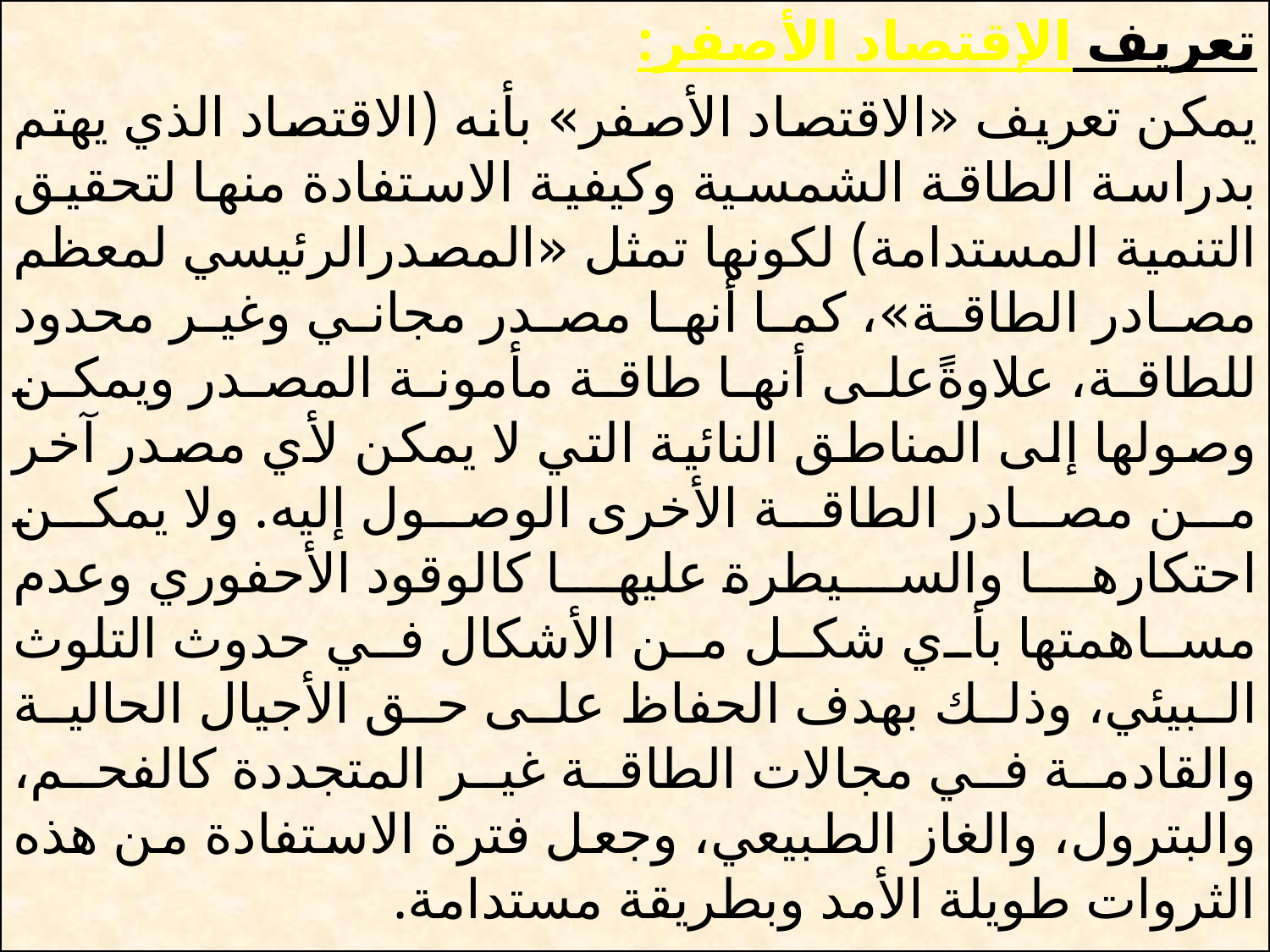

تعريف الإقتصاد الأصفر:
يمكن تعريف «الاقتصاد الأصفر» بأنه (الاقتصاد الذي يهتم بدراسة الطاقة الشمسية وكيفية الاستفادة منها لتحقيق التنمية المستدامة) لكونها تمثل «المصدرالرئيسي لمعظم مصادر الطاقة»، كما أنها مصدر مجاني وغير محدود للطاقة، علاوةًعلى أنها طاقة مأمونة المصدر ويمكن وصولها إلى المناطق النائية التي لا يمكن لأي مصدر آخر من مصادر الطاقة الأخرى الوصول إليه. ولا يمكن احتكارها والسيطرة عليها كالوقود الأحفوري وعدم مساهمتها بأي شكل من الأشكال في حدوث التلوث البيئي، وذلك بهدف الحفاظ على حق الأجيال الحالية والقادمة في مجالات الطاقة غير المتجددة كالفحم، والبترول، والغاز الطبيعي، وجعل فترة الاستفادة من هذه الثروات طويلة الأمد وبطريقة مستدامة.
# بى